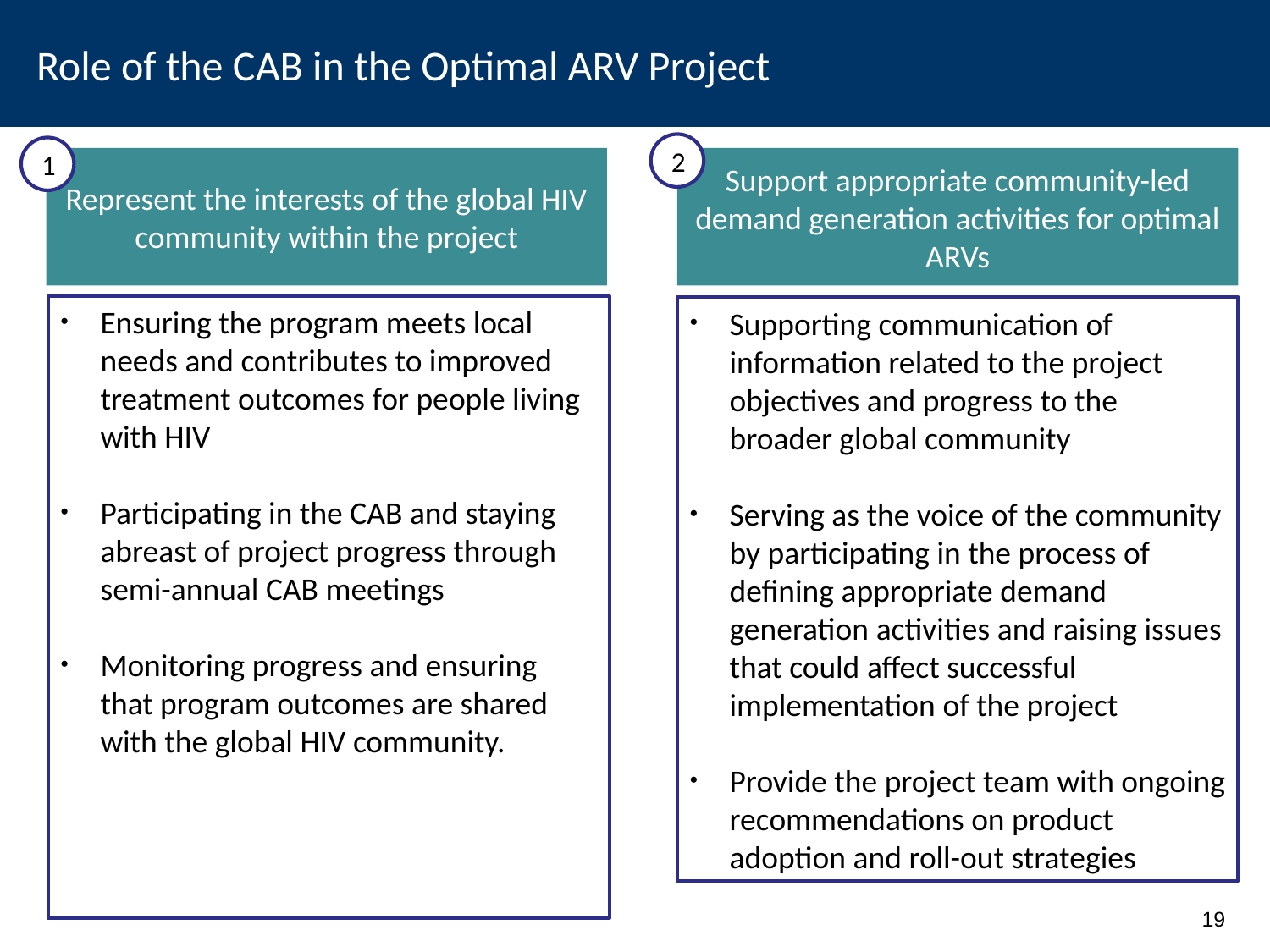

# Role of the CAB in the Optimal ARV Project
2
1
Represent the interests of the global HIV community within the project
Support appropriate community-led demand generation activities for optimal ARVs
Ensuring the program meets local needs and contributes to improved treatment outcomes for people living
with HIV

Participating in the CAB and staying abreast of project progress through semi-annual CAB meetings

Monitoring progress and ensuring that program outcomes are shared with the global HIV community.

Supporting communication of information related to the project objectives and progress to the broader global community

Serving as the voice of the community by participating in the process of defining appropriate demand
generation activities and raising issues that could affect successful implementation of the project

Provide the project team with ongoing recommendations on product adoption and roll-out strategies
19